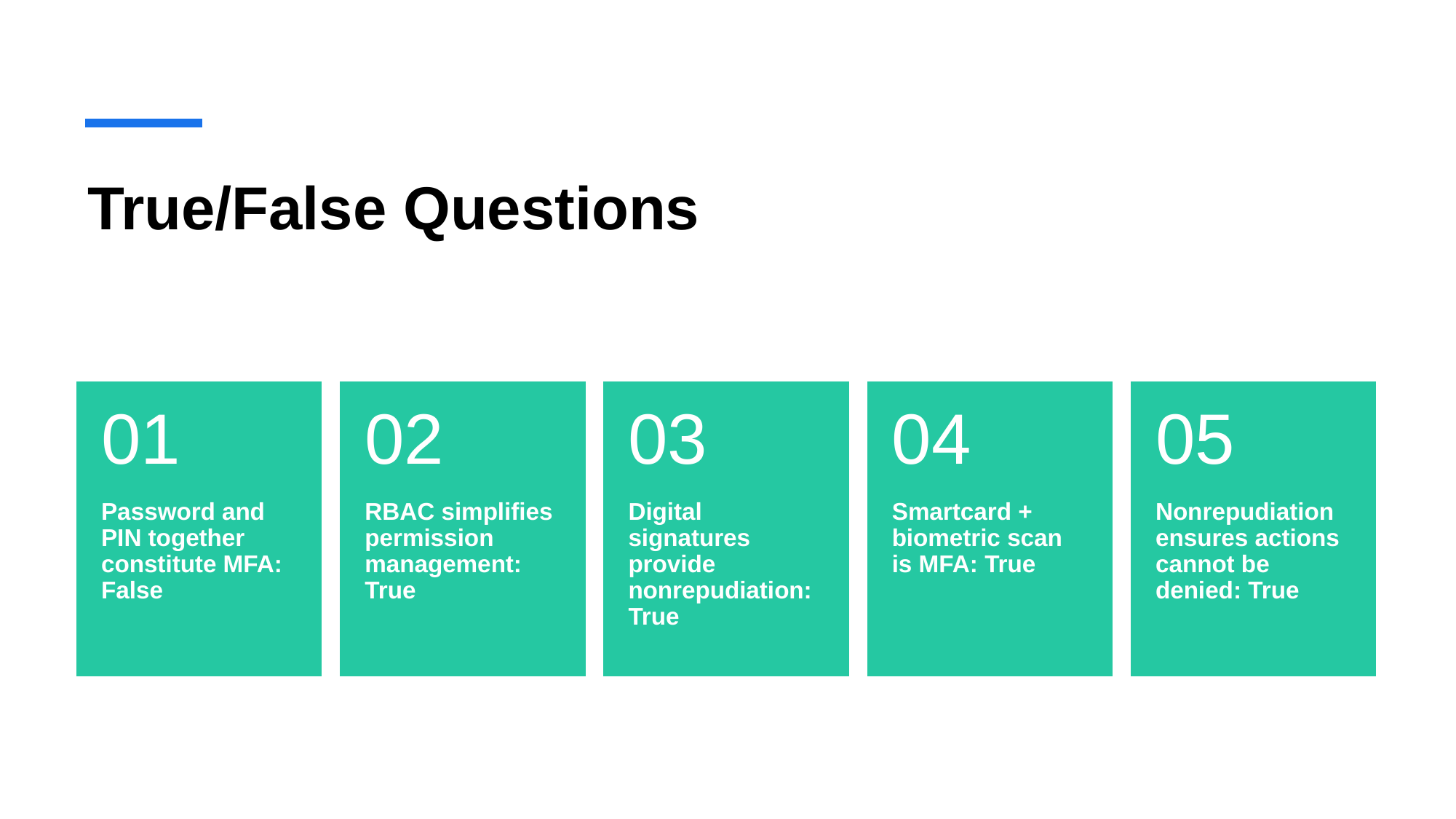

# True/False Questions
Password and PIN together constitute MFA: False
01
RBAC simplifies permission management: True
02
Digital signatures provide nonrepudiation: True
03
Smartcard + biometric scan is MFA: True
04
Nonrepudiation ensures actions cannot be denied: True
05